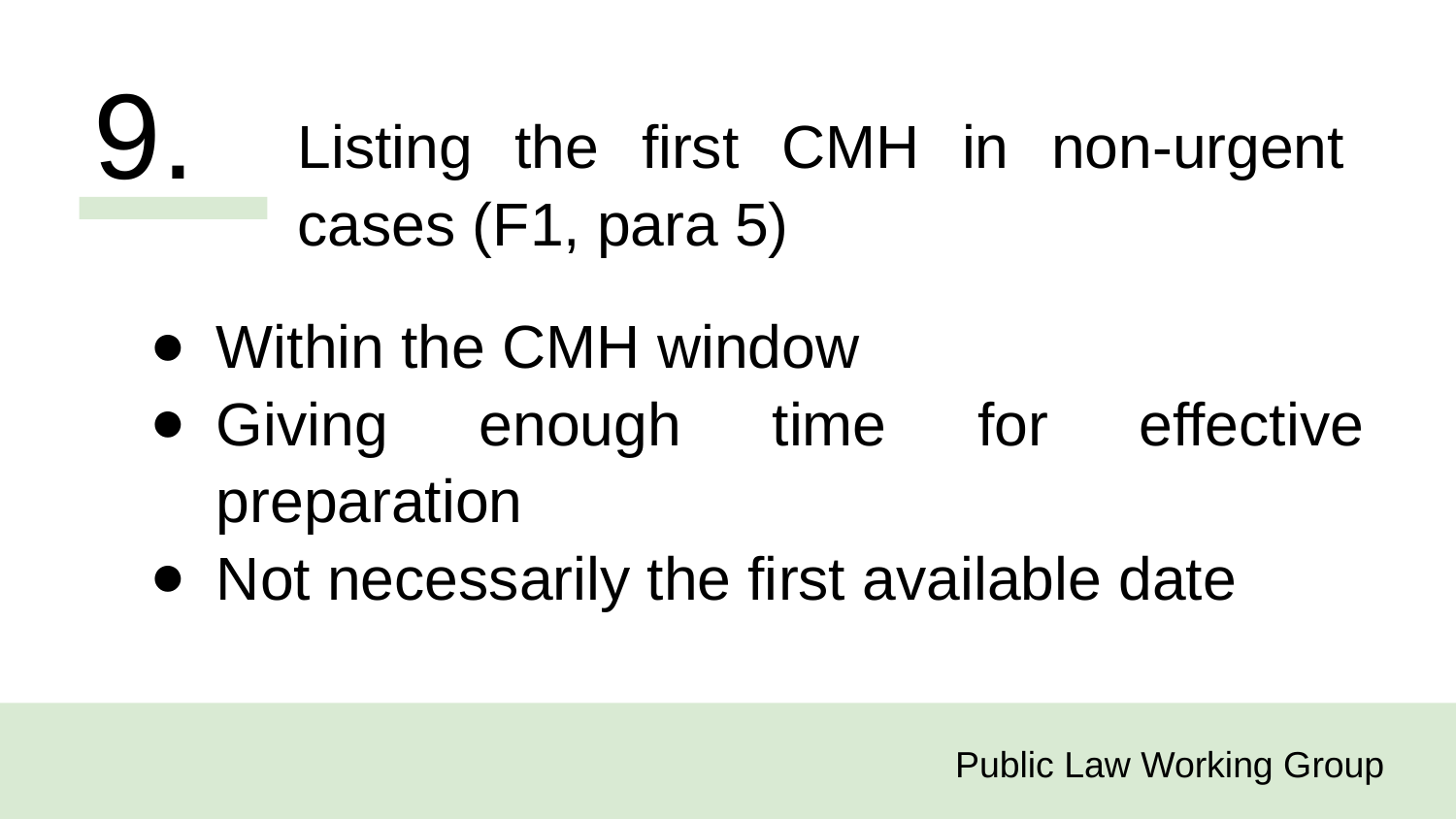

9.
Listing the first CMH in non-urgent cases (F1, para 5)

Within the CMH window
Giving enough time for effective preparation
Not necessarily the first available date

Public Law Working Group